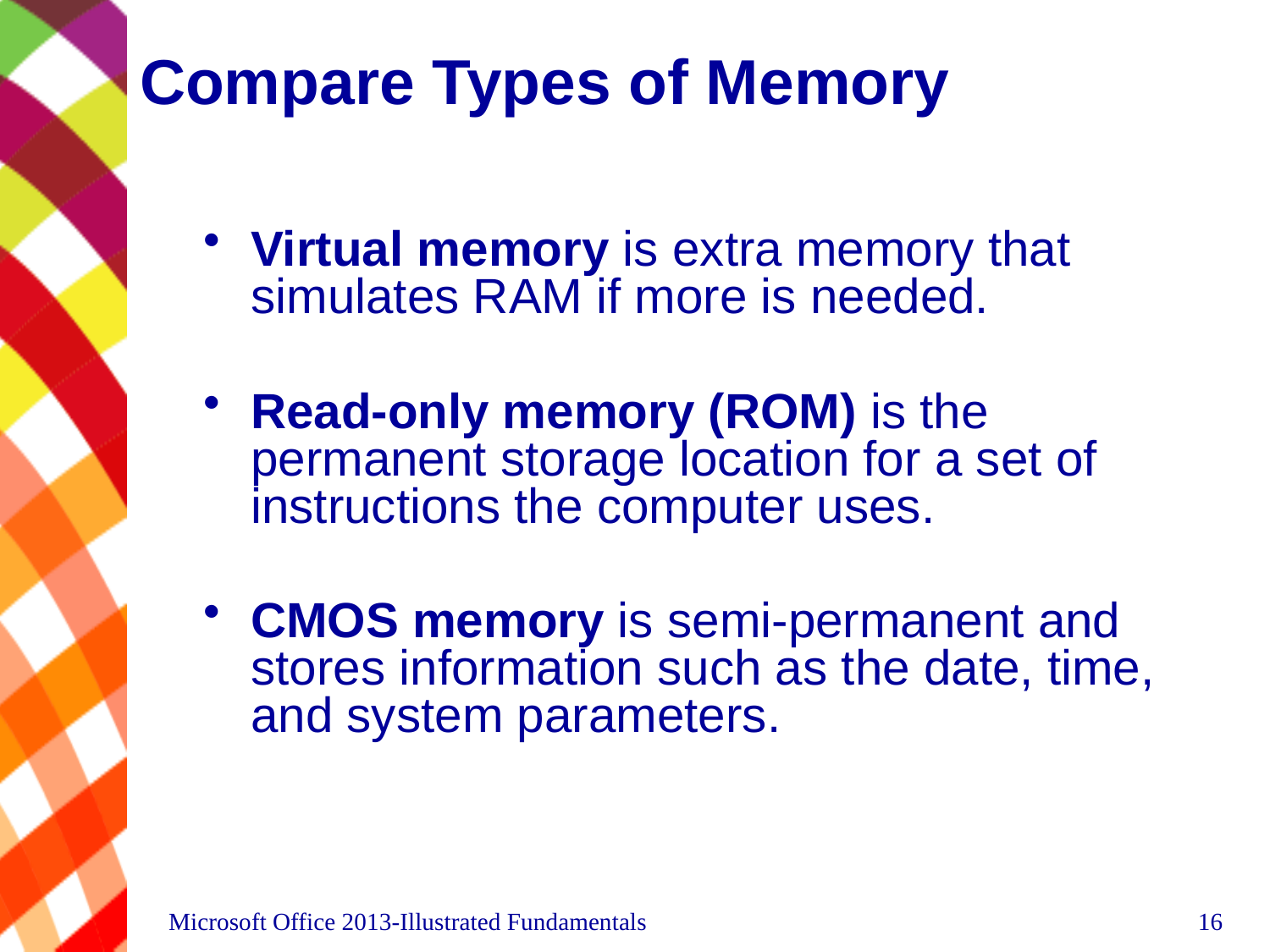

# Compare Types of Memory
Virtual memory is extra memory that simulates RAM if more is needed.

Read-only memory (ROM) is the permanent storage location for a set of instructions the computer uses.

CMOS memory is semi-permanent and stores information such as the date, time, and system parameters.
Microsoft Office 2013-Illustrated Fundamentals
16